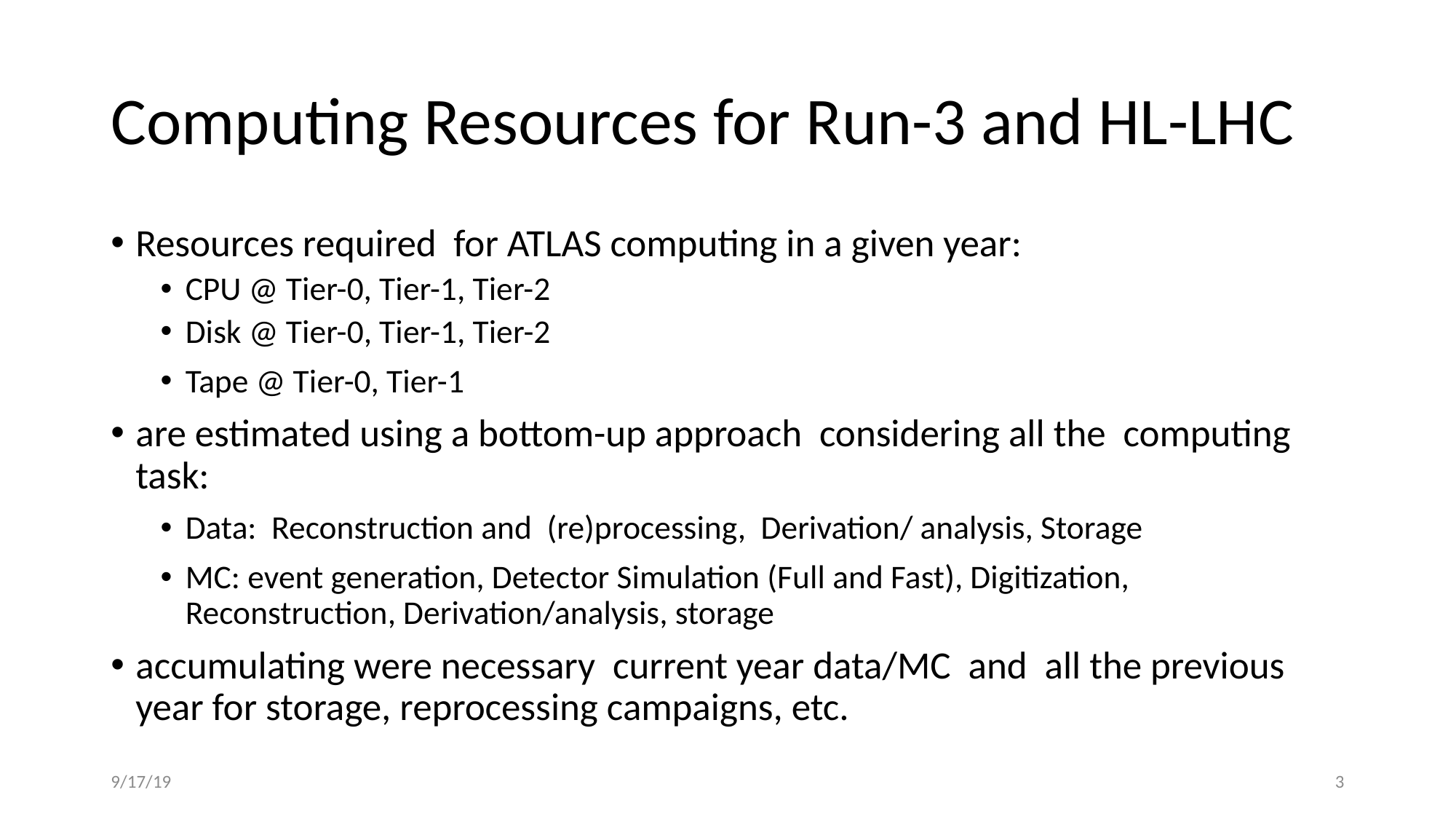

# Computing Resources for Run-3 and HL-LHC
Resources required  for ATLAS computing in a given year:
CPU @ Tier-0, Tier-1, Tier-2
Disk @ Tier-0, Tier-1, Tier-2
Tape @ Tier-0, Tier-1
are estimated using a bottom-up approach  considering all the  computing task:
Data:  Reconstruction and  (re)processing,  Derivation/ analysis, Storage
MC: event generation, Detector Simulation (Full and Fast), Digitization, Reconstruction, Derivation/analysis, storage
accumulating were necessary  current year data/MC  and  all the previous year for storage, reprocessing campaigns, etc.

9/17/19
3